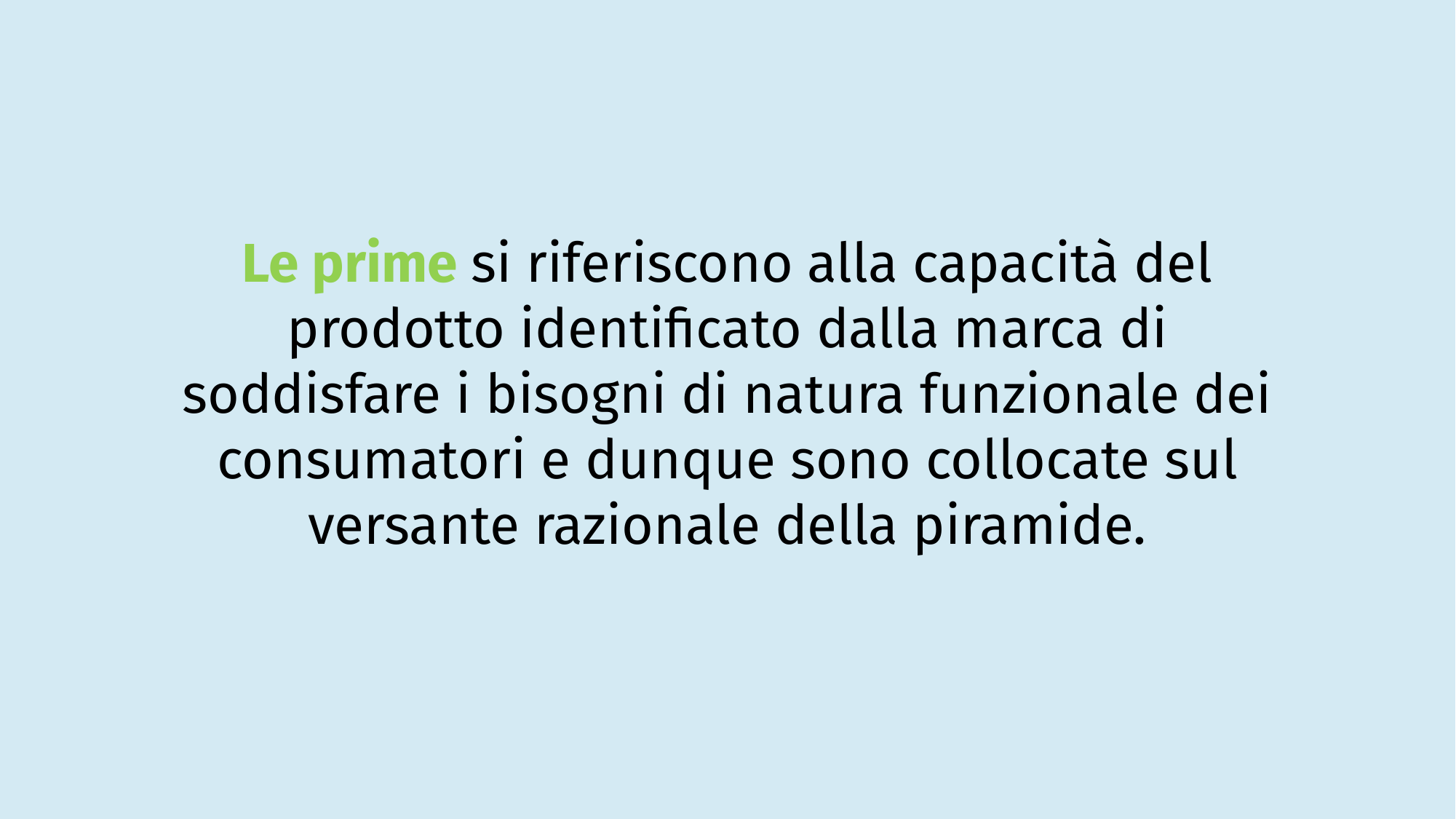

Le prime si riferiscono alla capacità del prodotto identificato dalla marca di soddisfare i bisogni di natura funzionale dei consumatori e dunque sono collocate sul versante razionale della piramide.